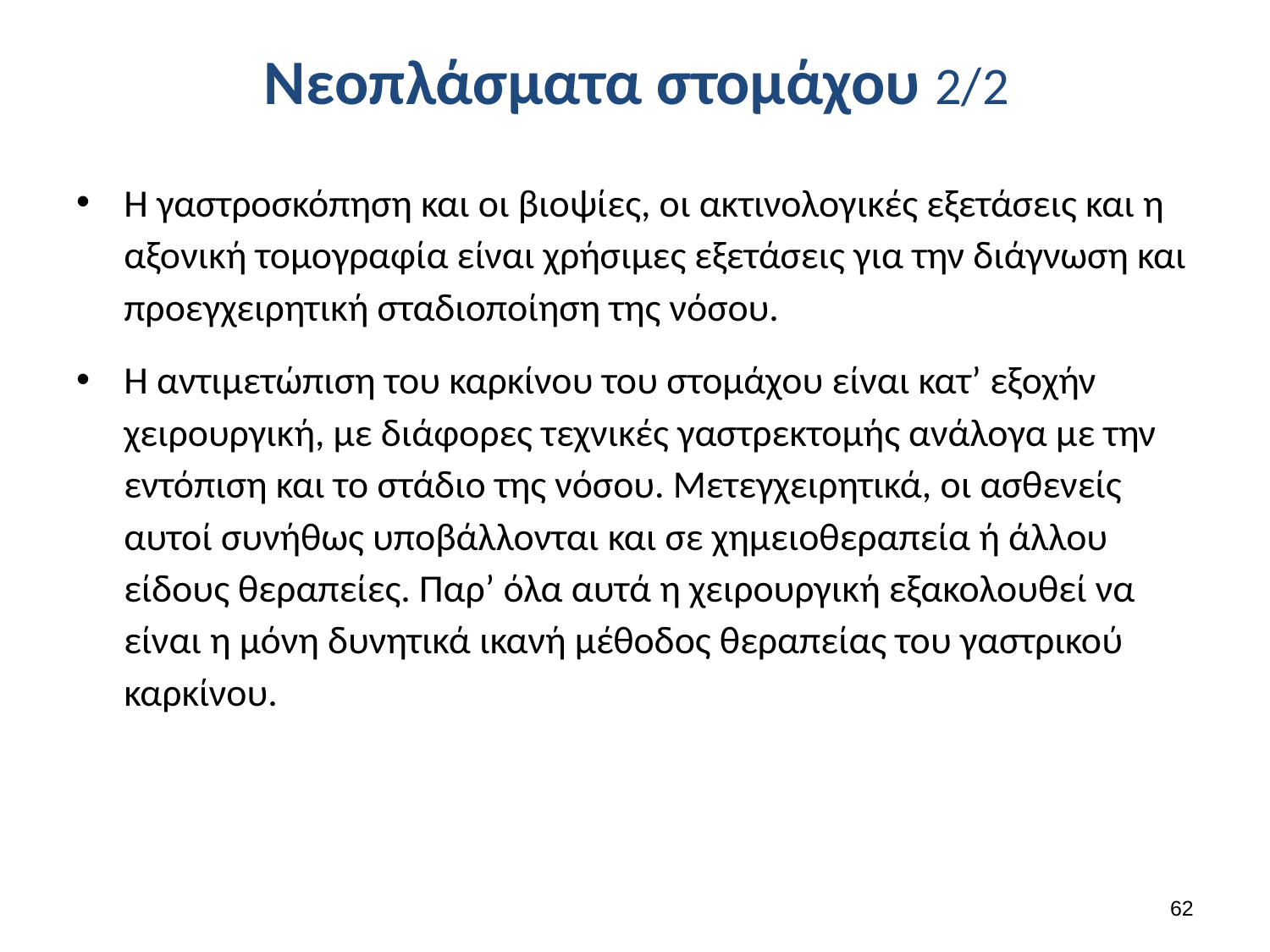

# Νεοπλάσματα στομάχου 2/2
Η γαστροσκόπηση και οι βιοψίες, οι ακτινολογικές εξετάσεις και η αξονική τομογραφία είναι χρήσιμες εξετάσεις για την διάγνωση και προεγχειρητική σταδιοποίηση της νόσου.
Η αντιμετώπιση του καρκίνου του στομάχου είναι κατ’ εξοχήν χειρουργική, με διάφορες τεχνικές γαστρεκτομής ανάλογα με την εντόπιση και το στάδιο της νόσου. Μετεγχειρητικά, οι ασθενείς αυτοί συνήθως υποβάλλονται και σε χημειοθεραπεία ή άλλου είδους θεραπείες. Παρ’ όλα αυτά η χειρουργική εξακολουθεί να είναι η μόνη δυνητικά ικανή μέθοδος θεραπείας του γαστρικού καρκίνου.

62